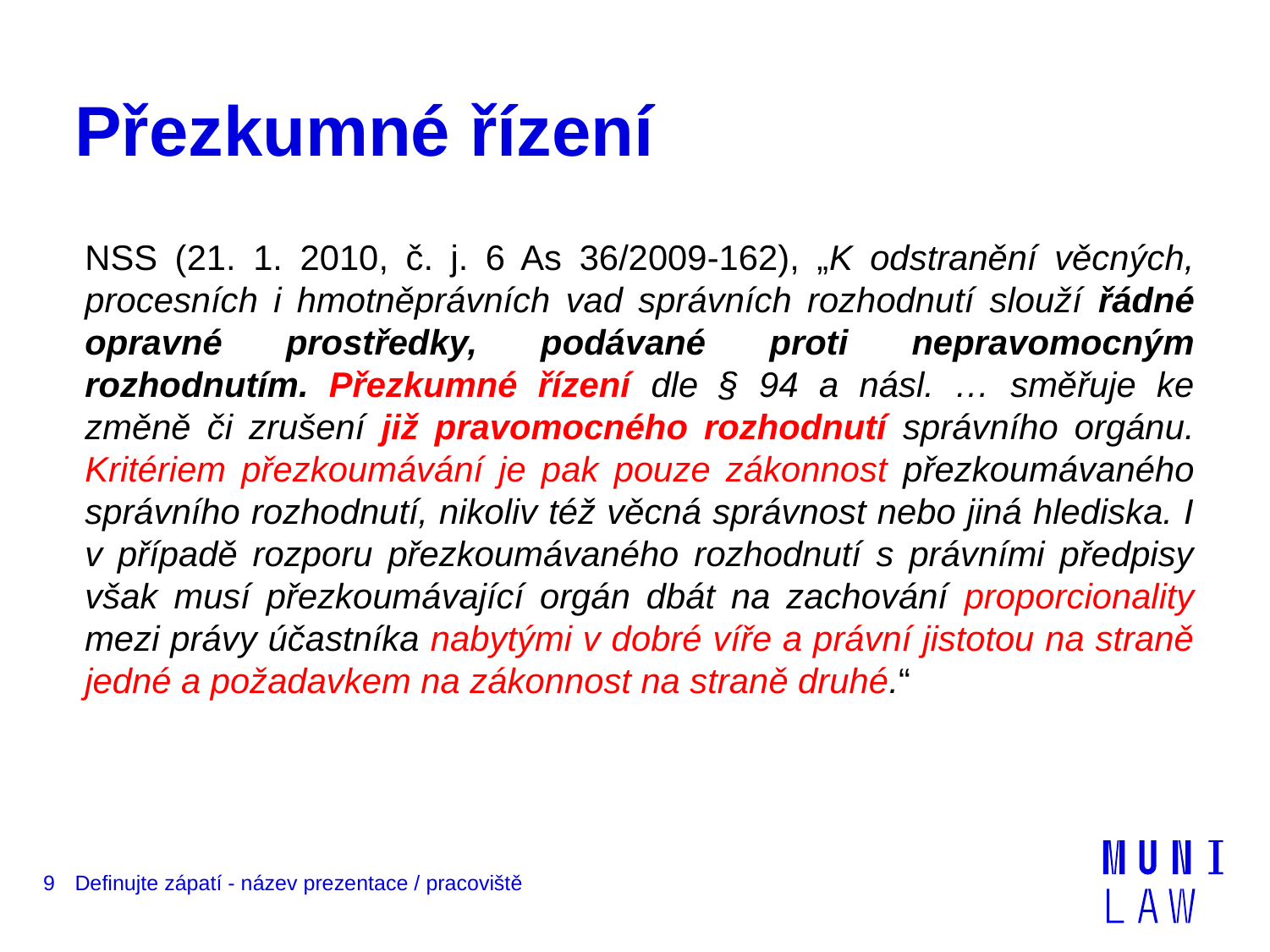

# Přezkumné řízení
NSS (21. 1. 2010, č. j. 6 As 36/2009-162), „K odstranění věcných, procesních i hmotněprávních vad správních rozhodnutí slouží řádné opravné prostředky, podávané proti nepravomocným rozhodnutím. Přezkumné řízení dle § 94 a násl. … směřuje ke změně či zrušení již pravomocného rozhodnutí správního orgánu. Kritériem přezkoumávání je pak pouze zákonnost přezkoumávaného správního rozhodnutí, nikoliv též věcná správnost nebo jiná hlediska. I v případě rozporu přezkoumávaného rozhodnutí s právními předpisy však musí přezkoumávající orgán dbát na zachování proporcionality mezi právy účastníka nabytými v dobré víře a právní jistotou na straně jedné a požadavkem na zákonnost na straně druhé.“

9
Definujte zápatí - název prezentace / pracoviště